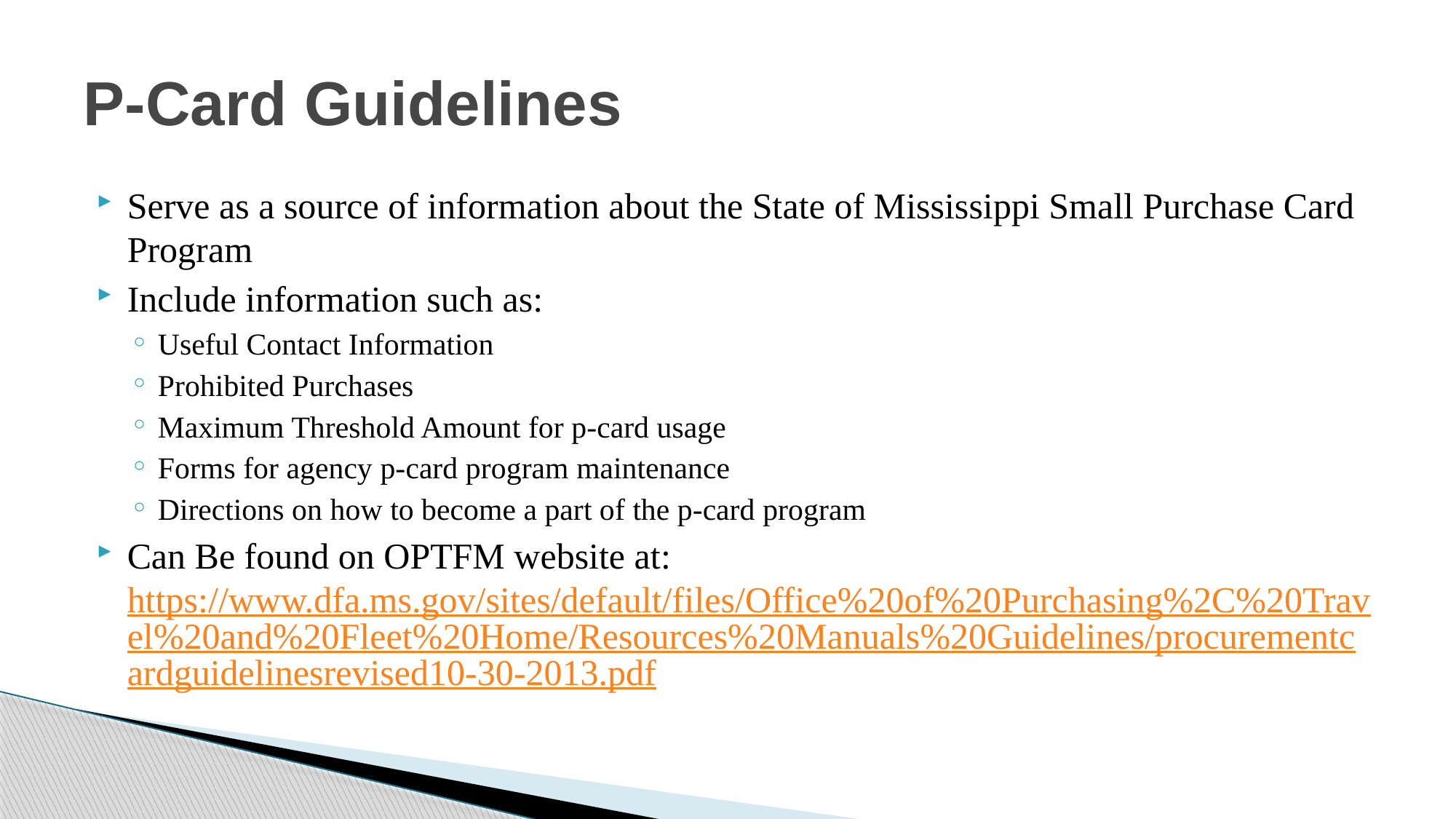

# P-Card Guidelines
Serve as a source of information about the State of Mississippi Small Purchase Card Program
Include information such as:
Useful Contact Information
Prohibited Purchases
Maximum Threshold Amount for p-card usage
Forms for agency p-card program maintenance
Directions on how to become a part of the p-card program
Can Be found on OPTFM website at: https://www.dfa.ms.gov/sites/default/files/Office%20of%20Purchasing%2C%20Travel%20and%20Fleet%20Home/Resources%20Manuals%20Guidelines/procurementcardguidelinesrevised10-30-2013.pdf